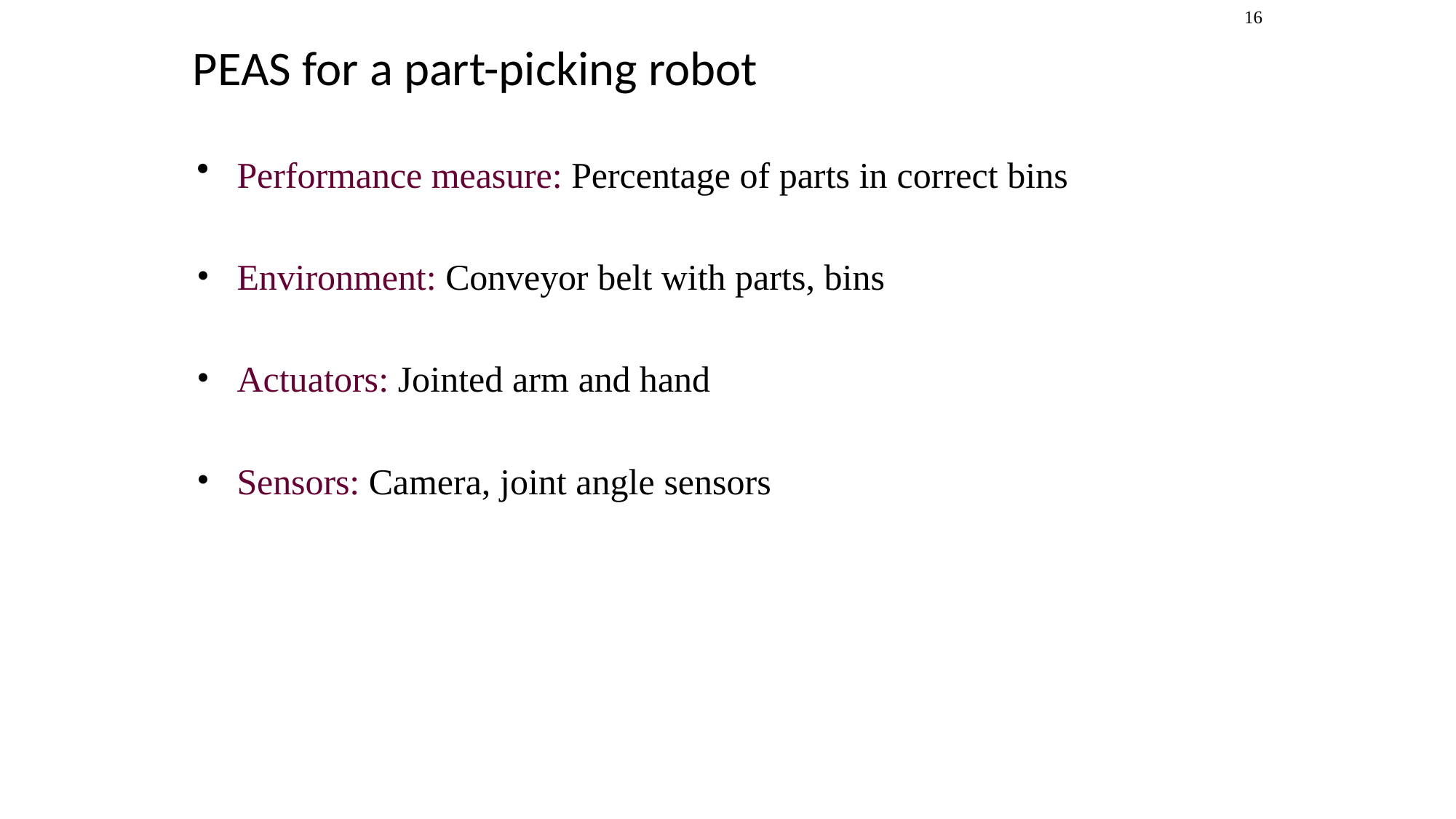

16
# PEAS for a part-picking robot
Performance measure: Percentage of parts in correct bins

Environment: Conveyor belt with parts, bins

Actuators: Jointed arm and hand

Sensors: Camera, joint angle sensors